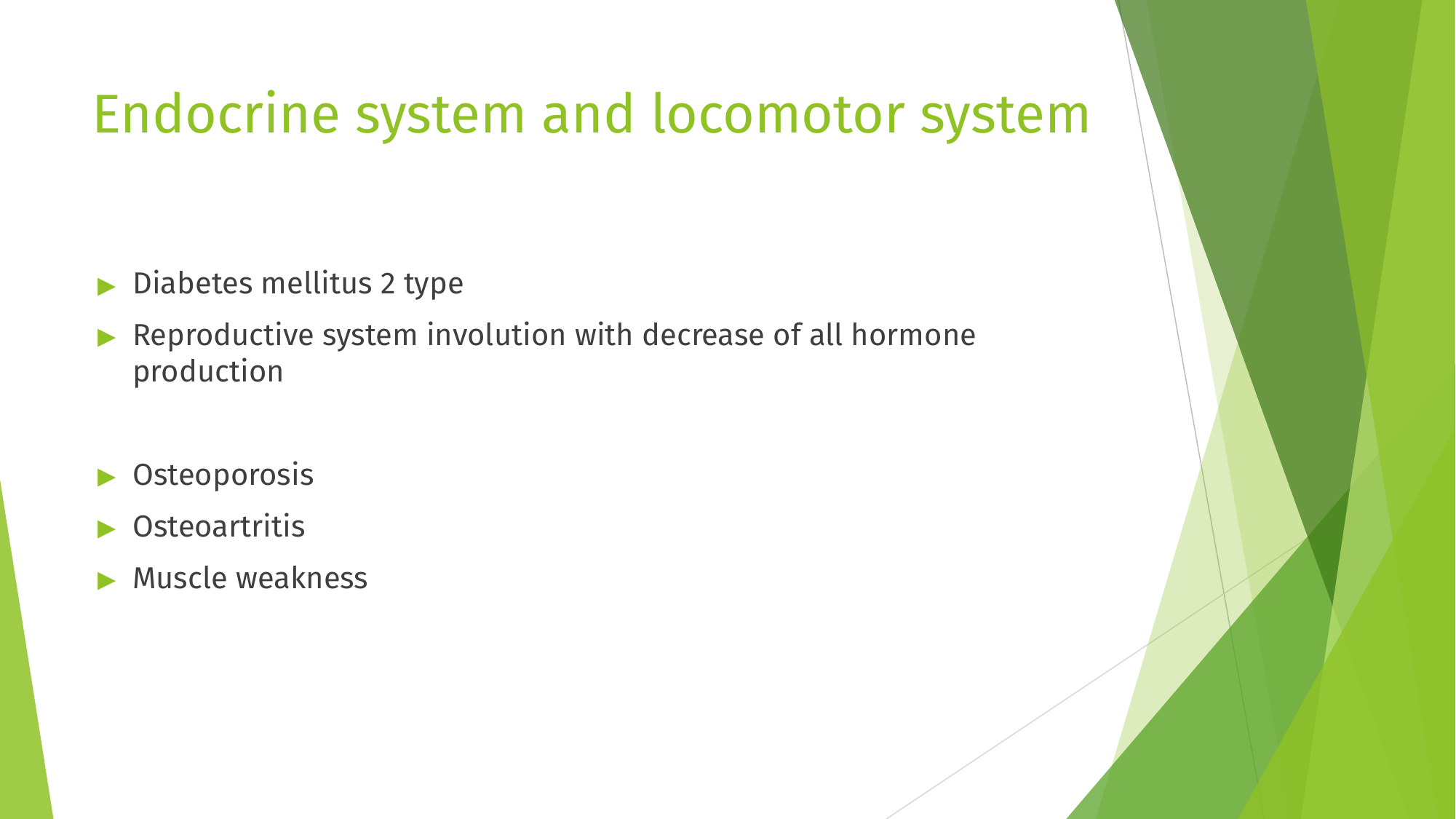

# Endocrine system and locomotor system
Diabetes mellitus 2 type
Reproductive system involution with decrease of all hormone production

Osteoporosis
Osteoartritis
Muscle weakness